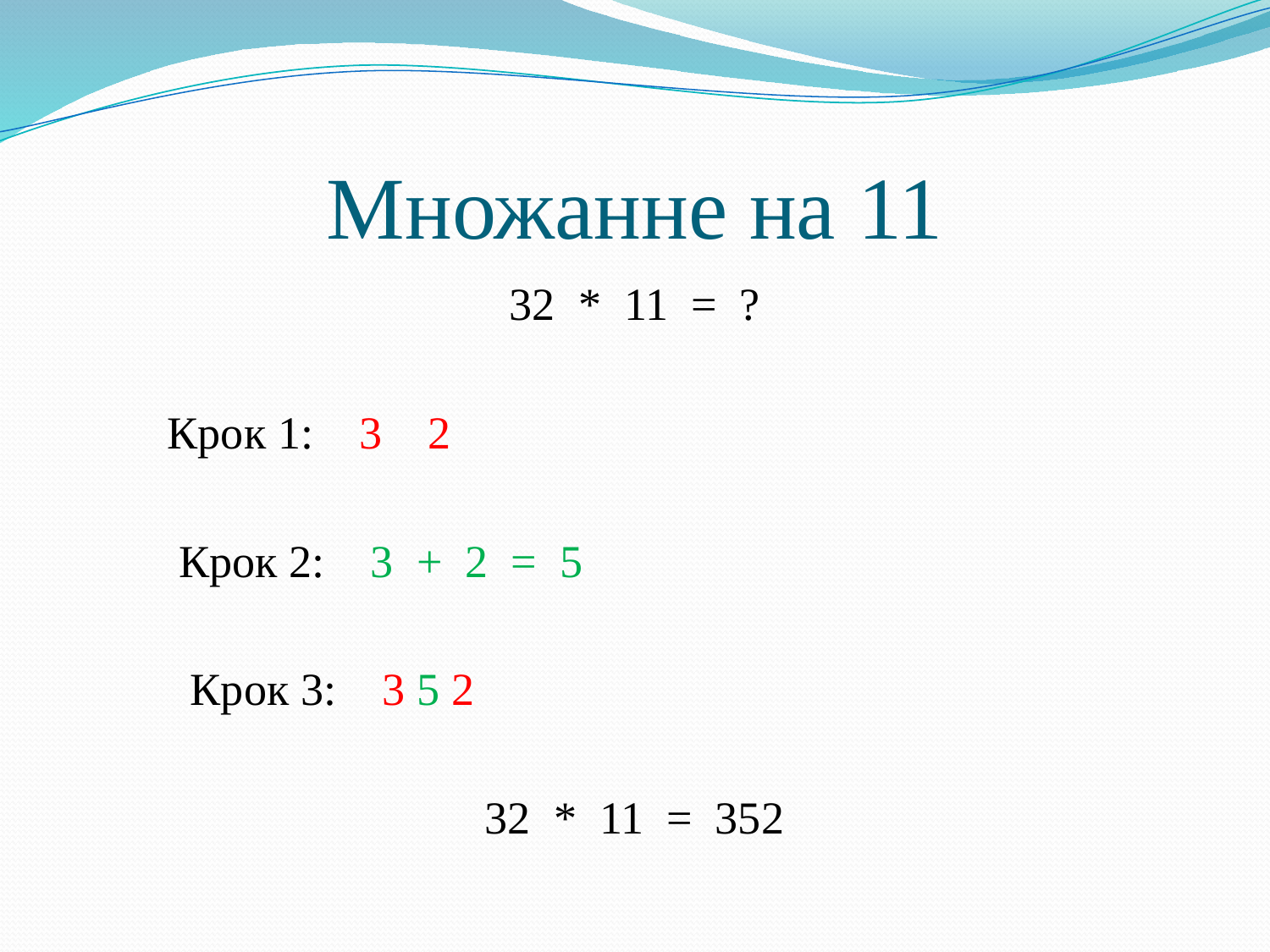

# Множанне на 11
32  *  11  =  ?

        Крок 1:    3    2

         Крок 2:    3  +  2  =  5

          Крок 3:    3 5 2

32  *  11  =  352